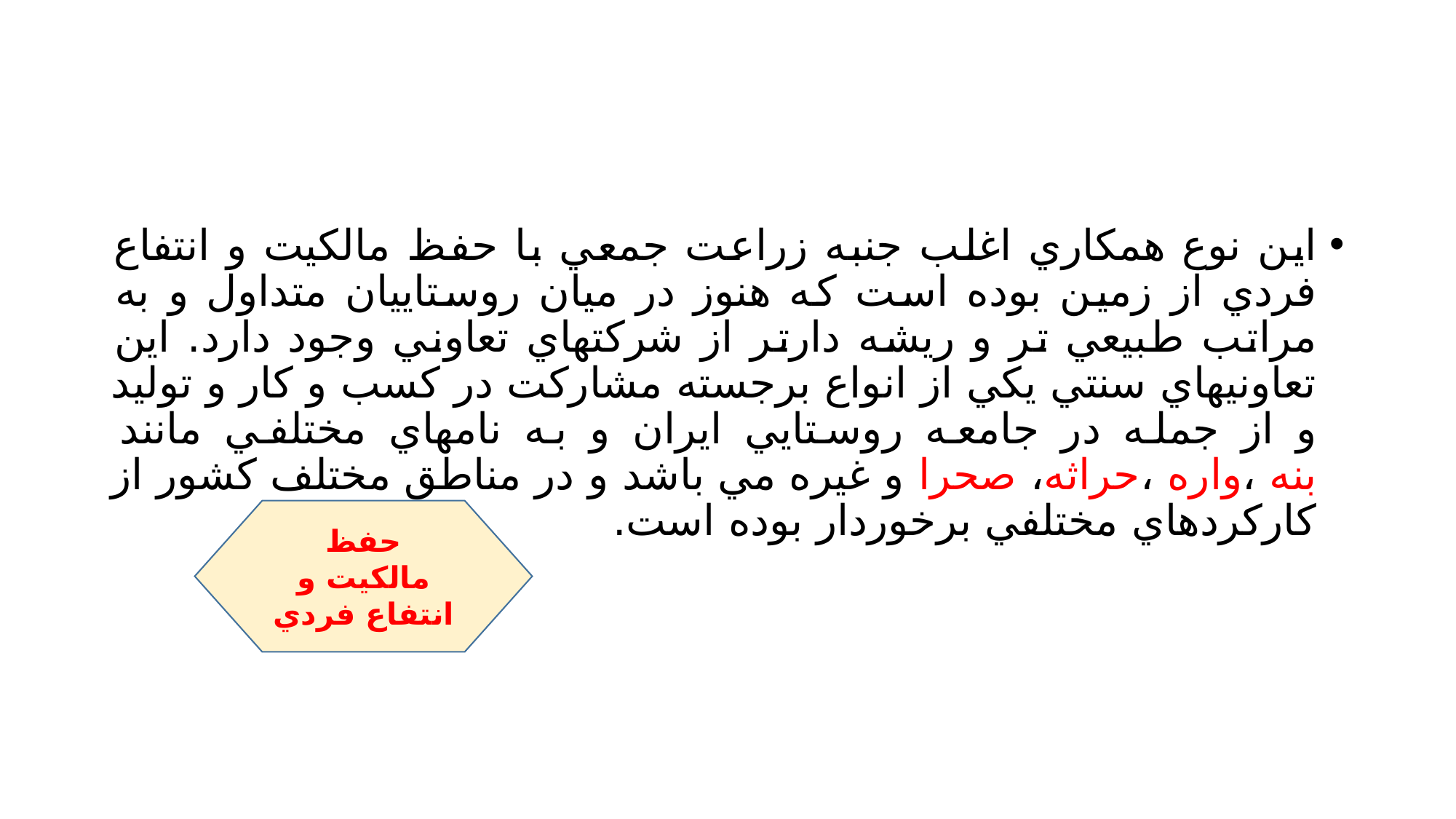

#
اين نوع همكاري اغلب جنبه زراعت جمعي با حفظ مالكيت و انتفاع فردي از زمين بوده است كه هنوز در ميان روستاييان متداول و به مراتب طبيعي تر و ريشه دارتر از شركتهاي تعاوني وجود دارد. اين تعاونيهاي سنتي يكي از انواع برجسته مشاركت در كسب و كار و توليد و از جمله در جامعه روستايي ايران و به نامهاي مختلفي مانند بنه ،واره ،حراثه، صحرا و غيره مي باشد و در مناطق مختلف كشور از كاركردهاي مختلفي برخوردار بوده است.

حفظ مالكيت و انتفاع فردي